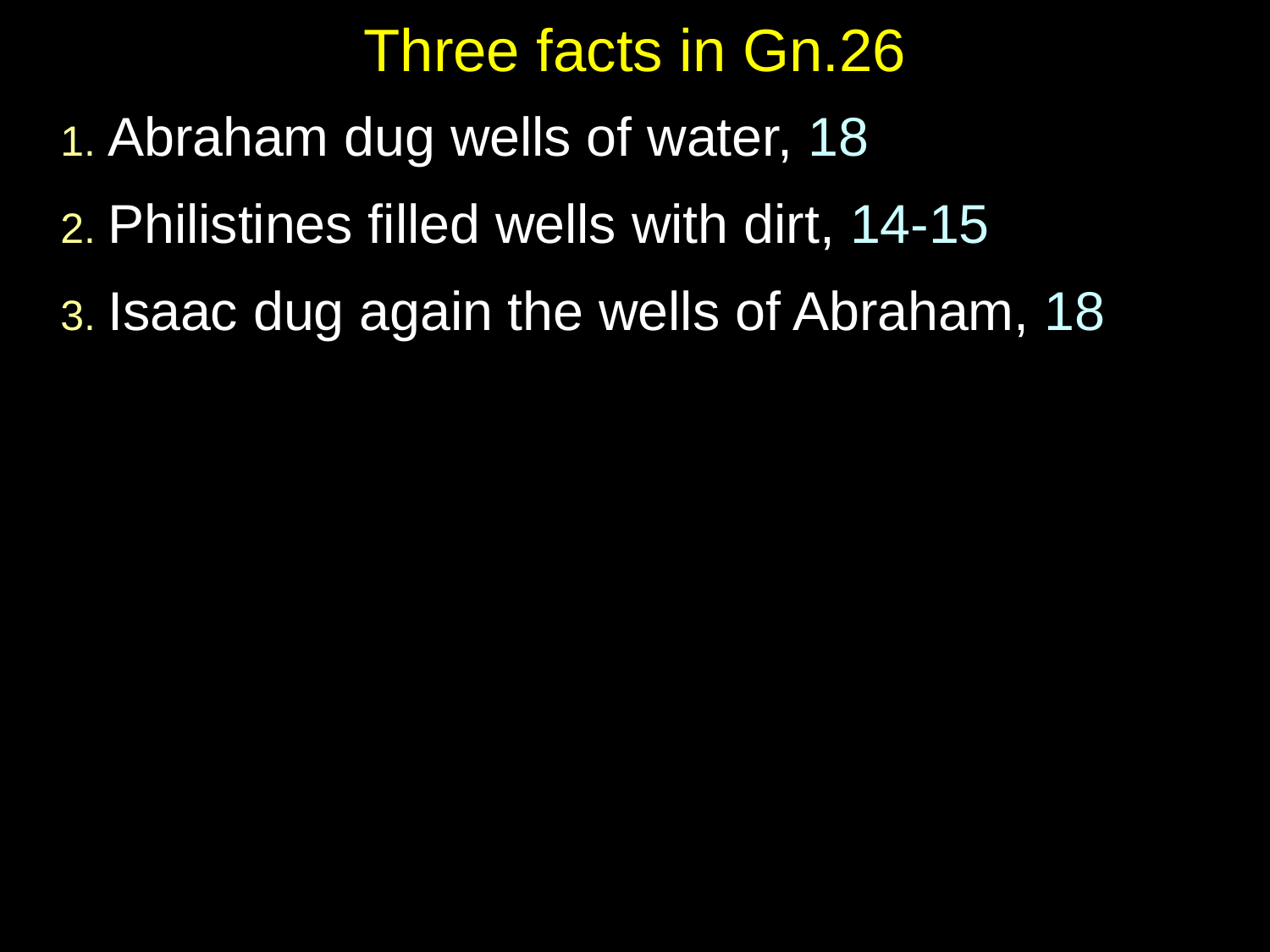

# Three facts in Gn.26
1. Abraham dug wells of water, 18
2. Philistines filled wells with dirt, 14-15
3. Isaac dug again the wells of Abraham, 18